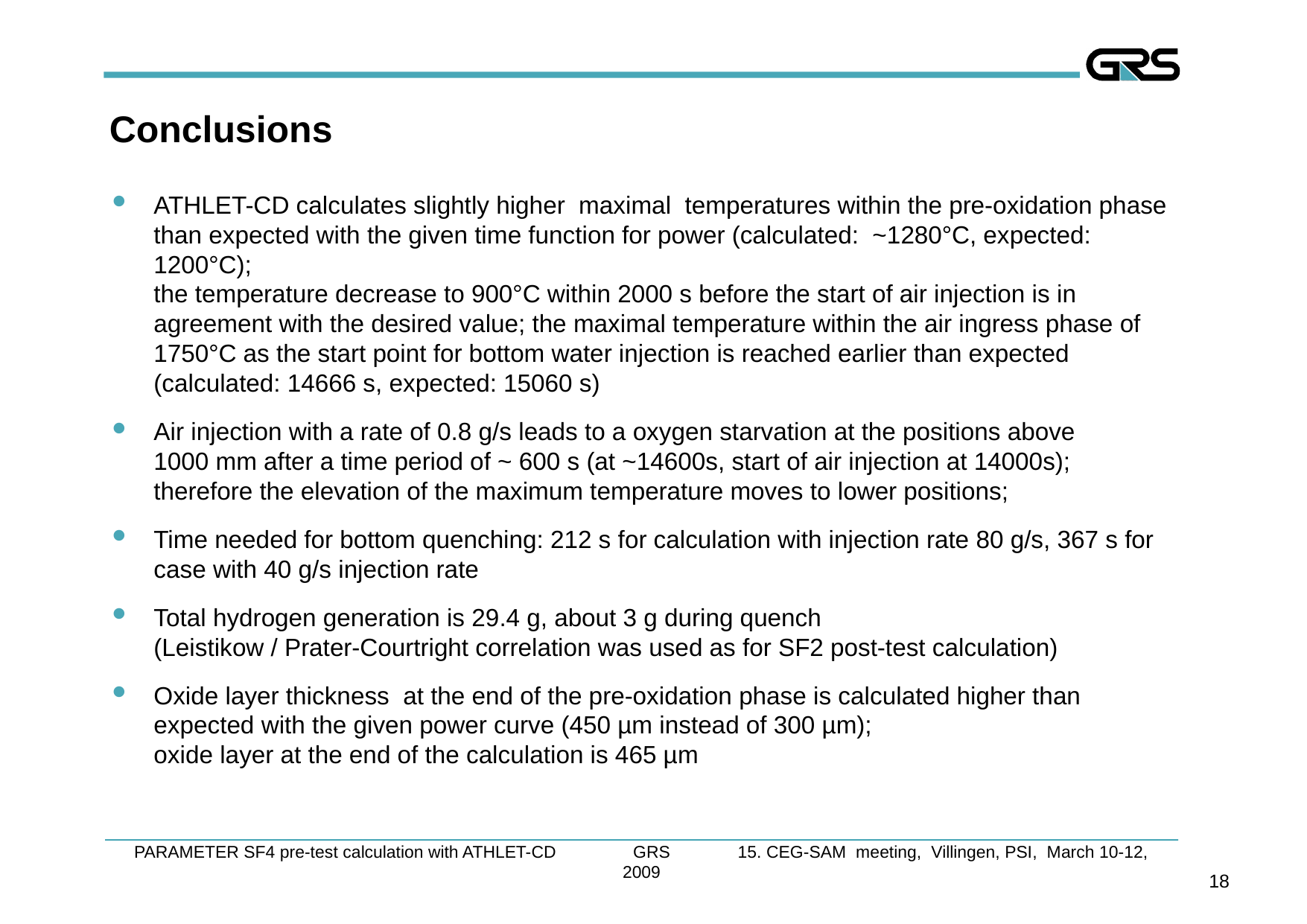

# Conclusions
ATHLET-CD calculates slightly higher  maximal  temperatures within the pre-oxidation phase than expected with the given time function for power (calculated:  ~1280°C, expected: 1200°C);
the temperature decrease to 900°C within 2000 s before the start of air injection is in agreement with the desired value; the maximal temperature within the air ingress phase of 1750°C as the start point for bottom water injection is reached earlier than expected (calculated: 14666 s, expected: 15060 s)
Air injection with a rate of 0.8 g/s leads to a oxygen starvation at the positions above
1000 mm after a time period of ~ 600 s (at ~14600s, start of air injection at 14000s);
therefore the elevation of the maximum temperature moves to lower positions;
Time needed for bottom quenching: 212 s for calculation with injection rate 80 g/s, 367 s for case with 40 g/s injection rate
Total hydrogen generation is 29.4 g, about 3 g during quench
(Leistikow / Prater-Courtright correlation was used as for SF2 post-test calculation)
Oxide layer thickness  at the end of the pre-oxidation phase is calculated higher than expected with the given power curve (450 µm instead of 300 µm);
oxide layer at the end of the calculation is 465 µm

PARAMETER SF4 pre-test calculation with ATHLET-CD                GRS              15. CEG-SAM  meeting,  Villingen, PSI,  March 10-12, 2009
18